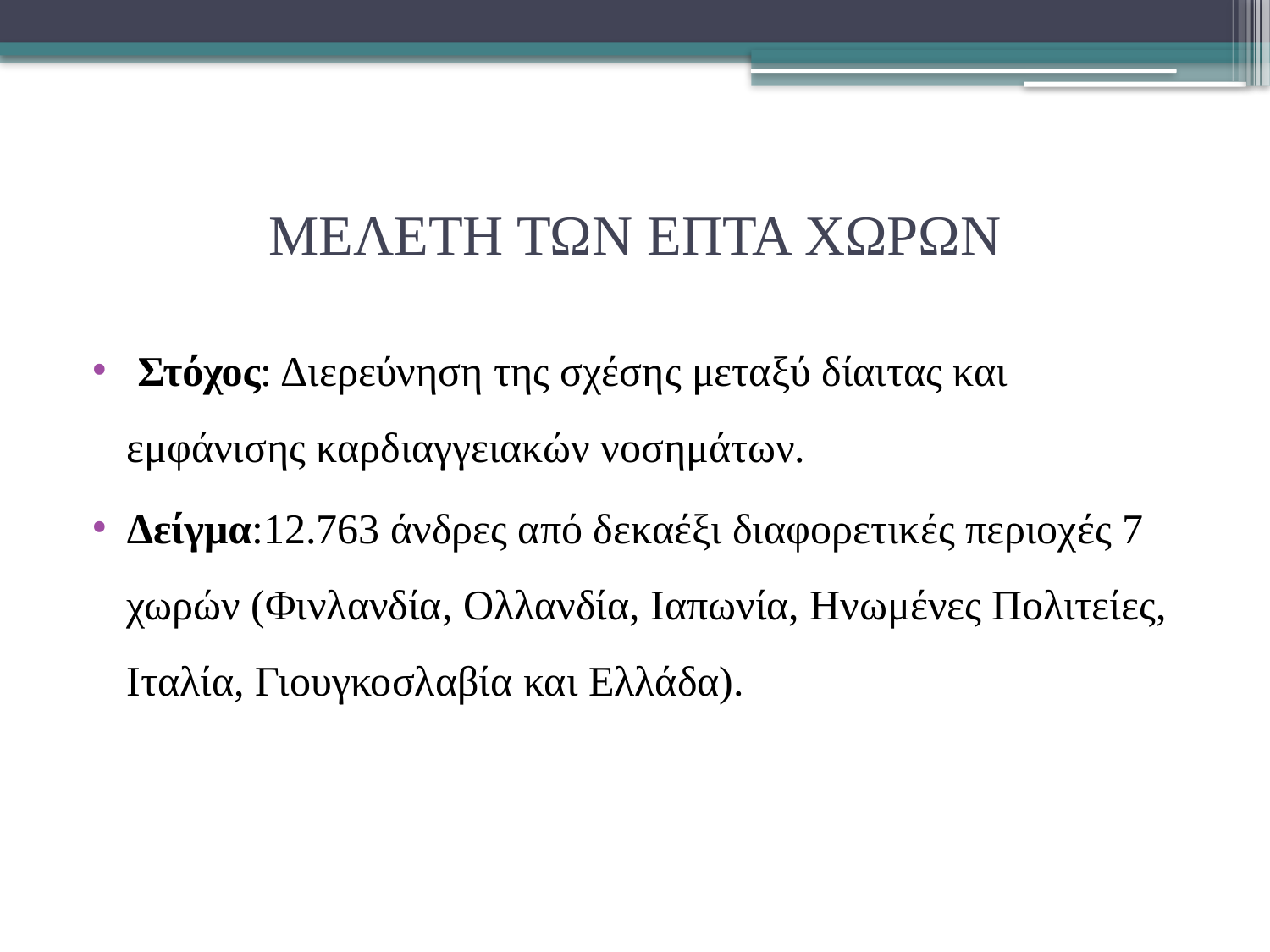

# ΜΕΛΕΤΗ ΤΩΝ ΕΠΤΑ ΧΩΡΩΝ
 Στόχος: Διερεύνηση της σχέσης μεταξύ δίαιτας και εμφάνισης καρδιαγγειακών νοσημάτων.
Δείγμα:12.763 άνδρες από δεκαέξι διαφορετικές περιοχές 7 χωρών (Φινλανδία, Ολλανδία, Ιαπωνία, Ηνωμένες Πολιτείες, Ιταλία, Γιουγκοσλαβία και Ελλάδα).